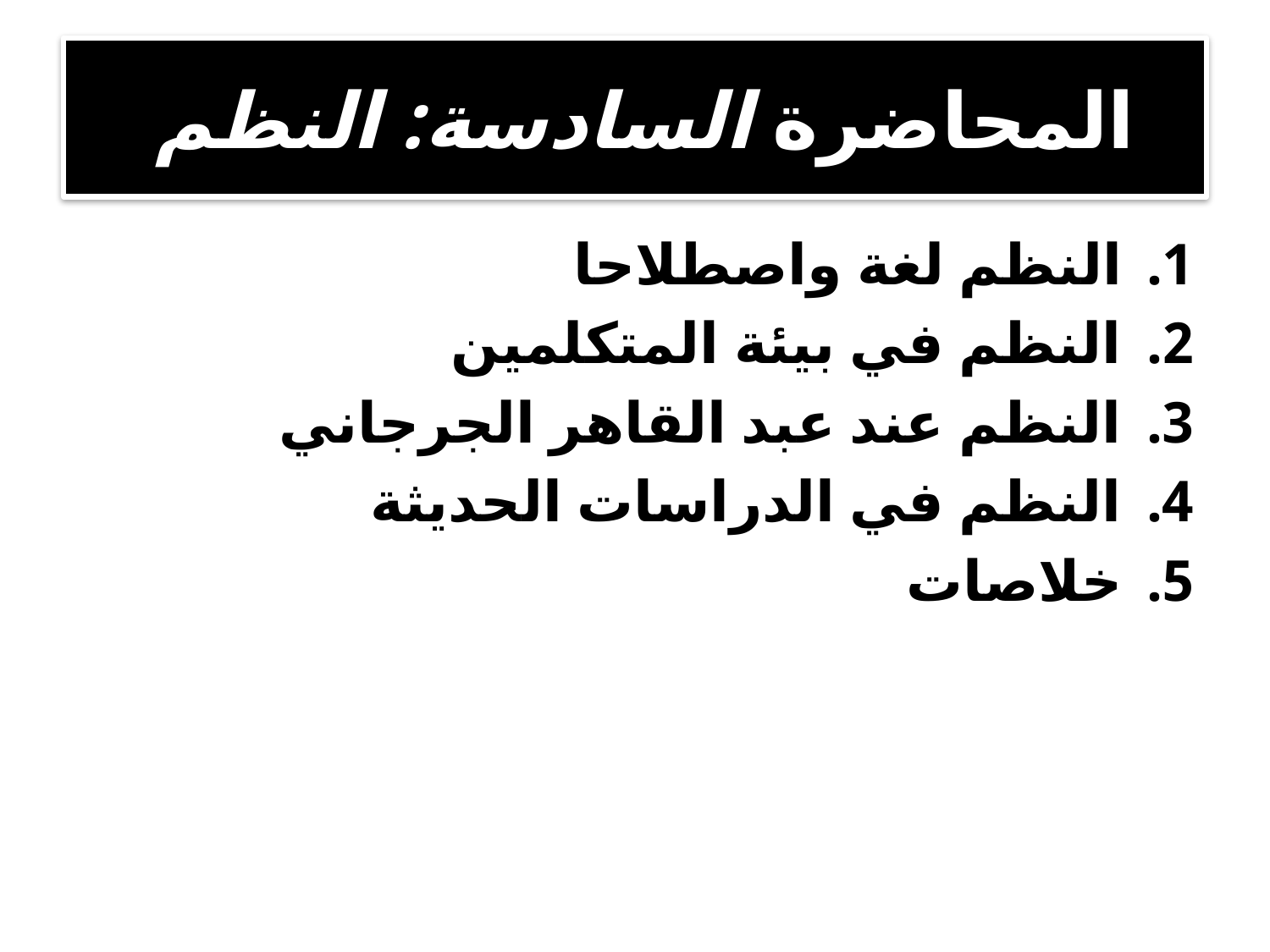

# المحاضرة السادسة: النظم
النظم لغة واصطلاحا
النظم في بيئة المتكلمين
النظم عند عبد القاهر الجرجاني
النظم في الدراسات الحديثة
خلاصات